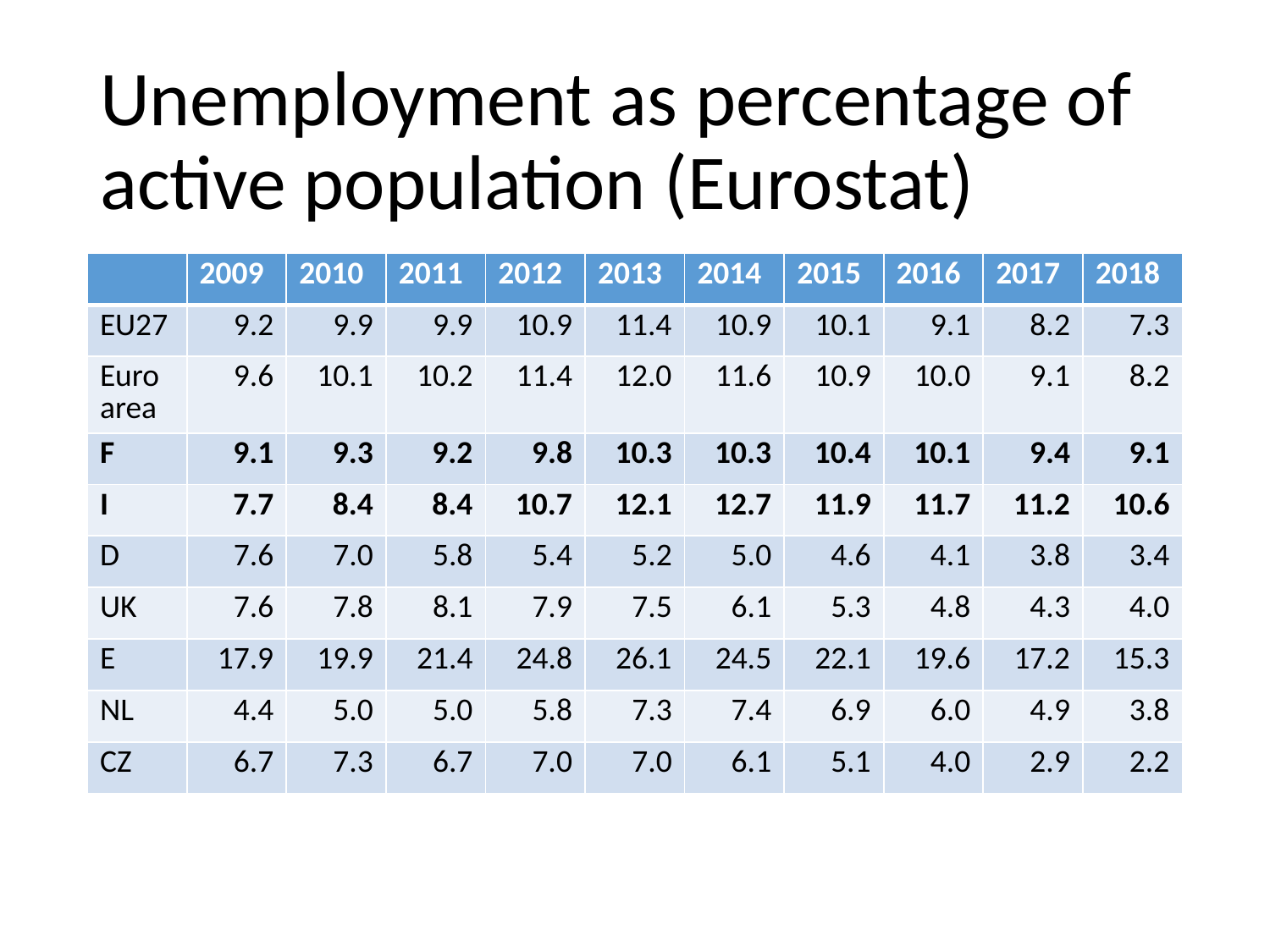

# Unemployment as percentage of active population (Eurostat)
|  | 2009 | 2010 | 2011 | 2012 | 2013 | 2014 | 2015 | 2016 | 2017 | 2018 |
| --- | --- | --- | --- | --- | --- | --- | --- | --- | --- | --- |
| EU27 | 9.2 | 9.9 | 9.9 | 10.9 | 11.4 | 10.9 | 10.1 | 9.1 | 8.2 | 7.3 |
| Euroarea | 9.6 | 10.1 | 10.2 | 11.4 | 12.0 | 11.6 | 10.9 | 10.0 | 9.1 | 8.2 |
| F | 9.1 | 9.3 | 9.2 | 9.8 | 10.3 | 10.3 | 10.4 | 10.1 | 9.4 | 9.1 |
| I | 7.7 | 8.4 | 8.4 | 10.7 | 12.1 | 12.7 | 11.9 | 11.7 | 11.2 | 10.6 |
| D | 7.6 | 7.0 | 5.8 | 5.4 | 5.2 | 5.0 | 4.6 | 4.1 | 3.8 | 3.4 |
| UK | 7.6 | 7.8 | 8.1 | 7.9 | 7.5 | 6.1 | 5.3 | 4.8 | 4.3 | 4.0 |
| E | 17.9 | 19.9 | 21.4 | 24.8 | 26.1 | 24.5 | 22.1 | 19.6 | 17.2 | 15.3 |
| NL | 4.4 | 5.0 | 5.0 | 5.8 | 7.3 | 7.4 | 6.9 | 6.0 | 4.9 | 3.8 |
| CZ | 6.7 | 7.3 | 6.7 | 7.0 | 7.0 | 6.1 | 5.1 | 4.0 | 2.9 | 2.2 |